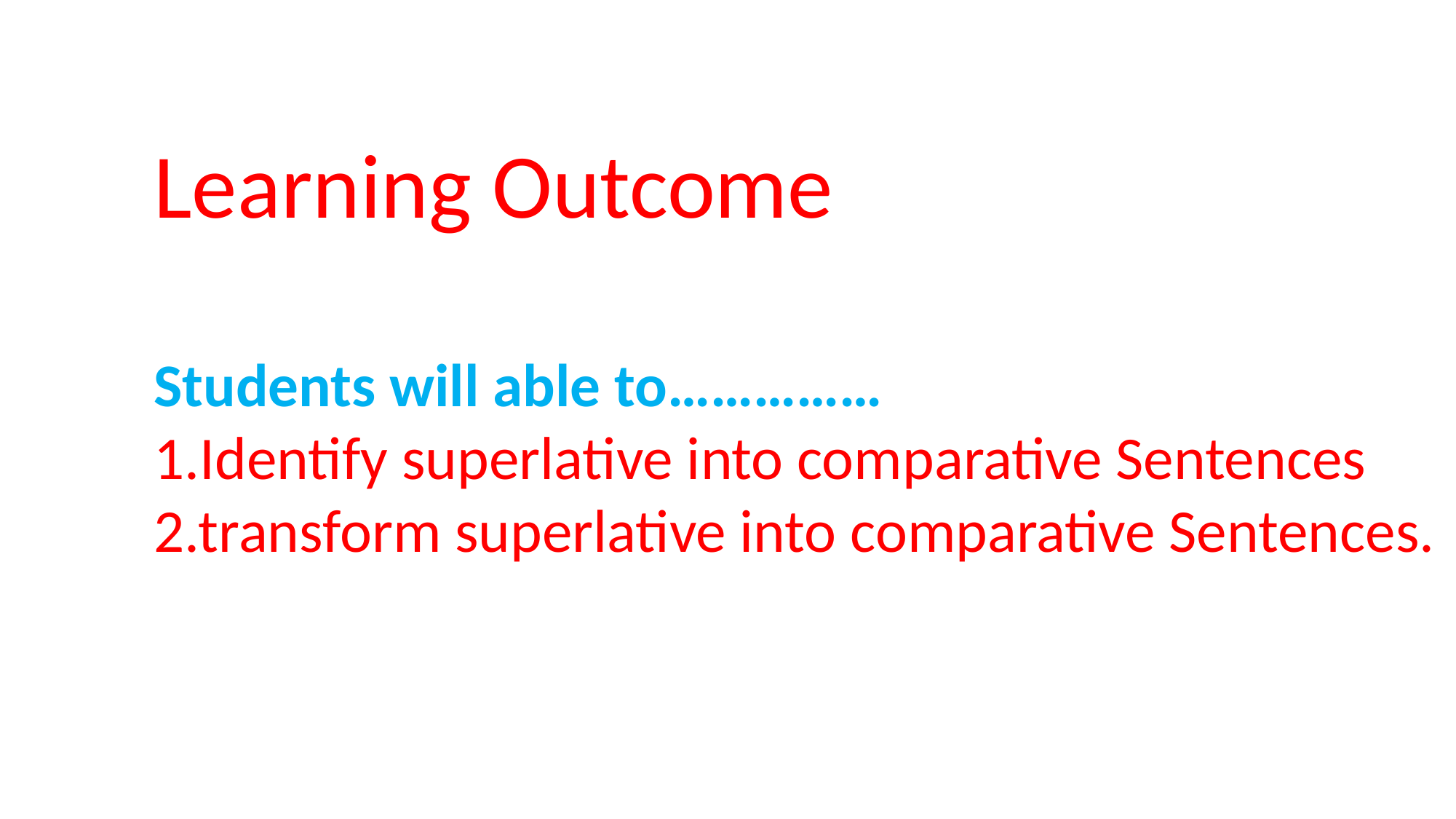

Learning Outcome

Students will able to……………
1.Identify superlative into comparative Sentences
2.transform superlative into comparative Sentences.